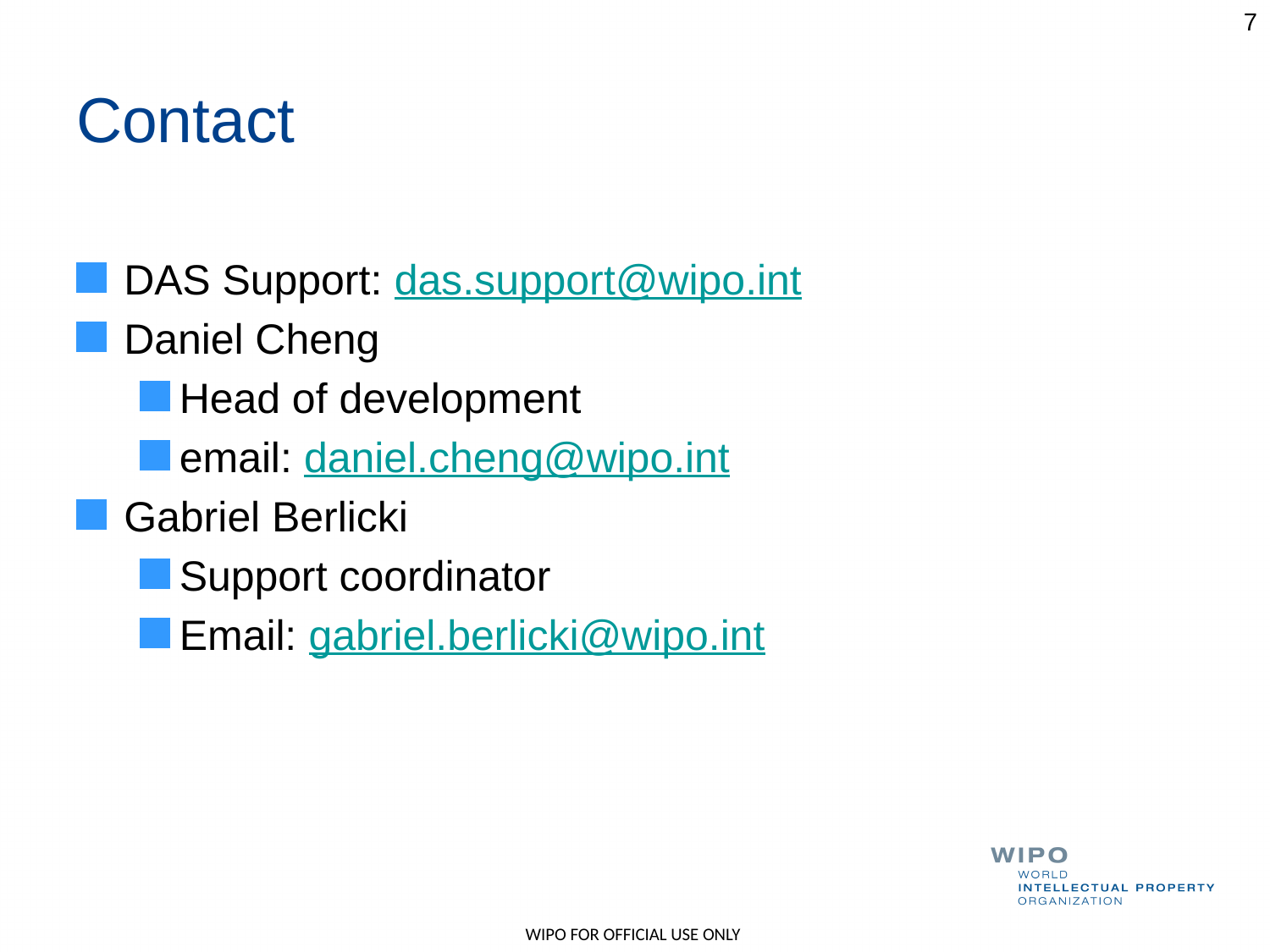

7
# Contact
DAS Support: das.support@wipo.int
Daniel Cheng
Head of development
email: daniel.cheng@wipo.int
Gabriel Berlicki
Support coordinator
Email: gabriel.berlicki@wipo.int